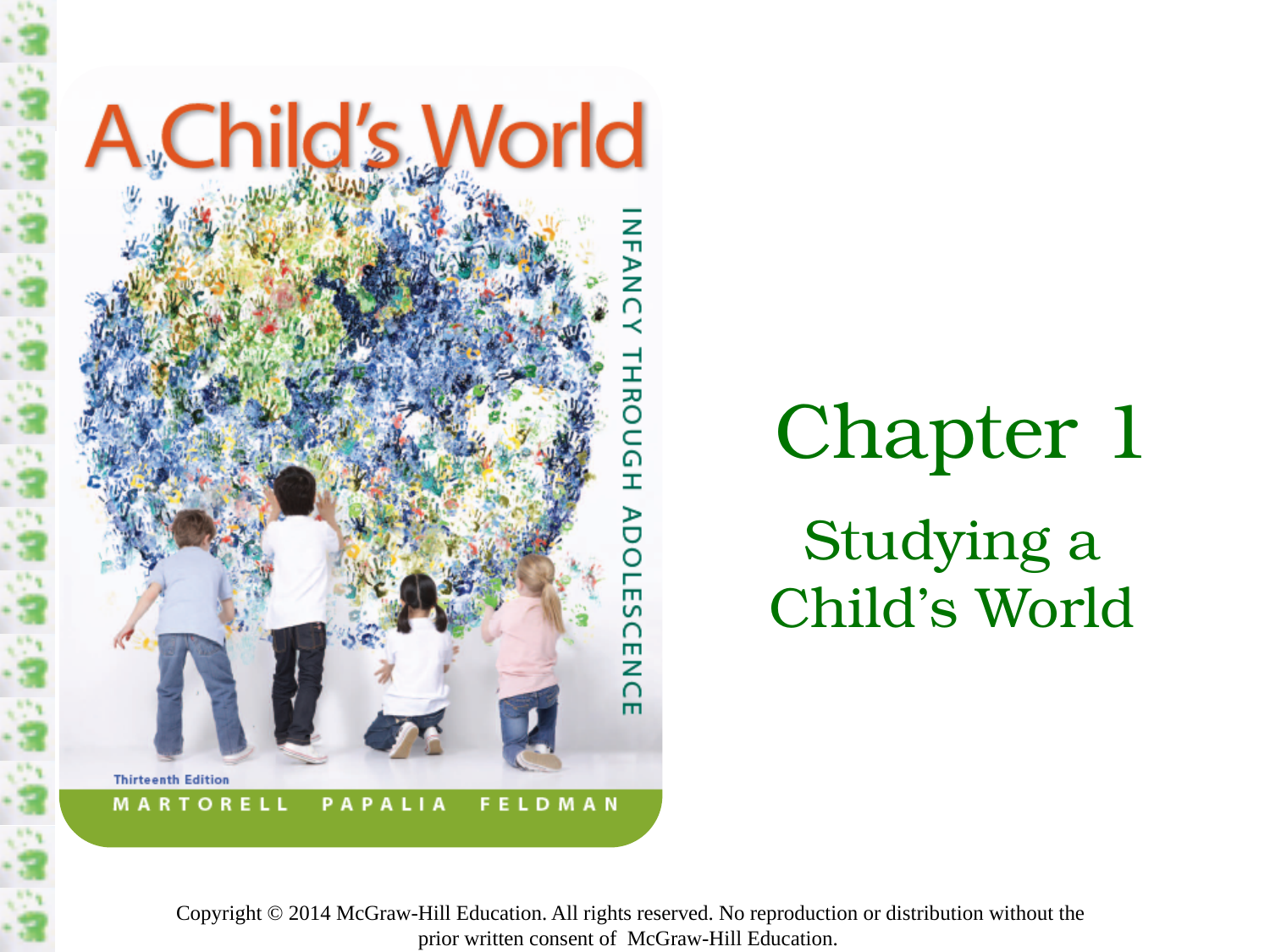

# Chapter 1
Studying a Child’s World